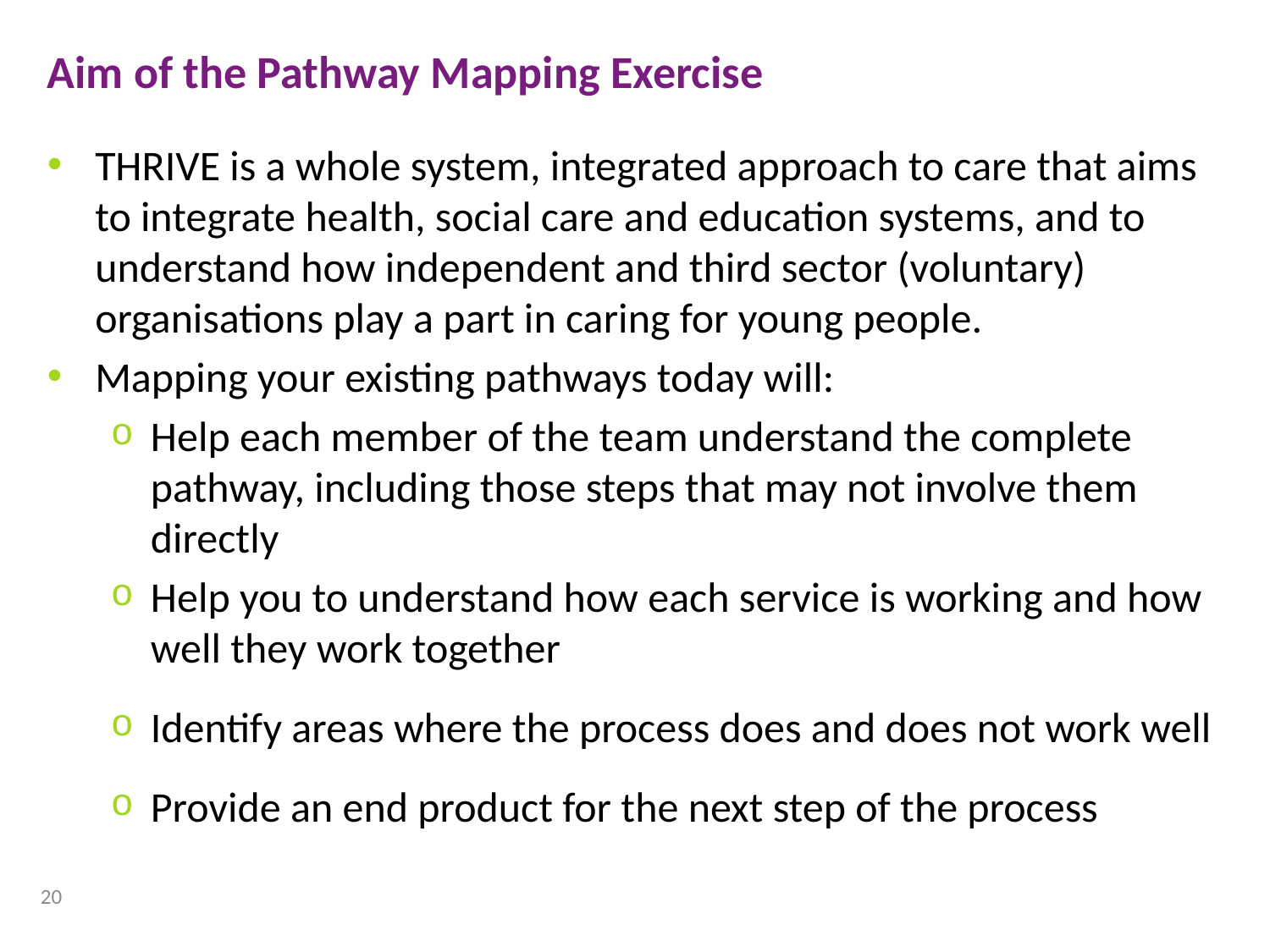

Aim of the Pathway Mapping Exercise
THRIVE is a whole system, integrated approach to care that aims to integrate health, social care and education systems, and to understand how independent and third sector (voluntary) organisations play a part in caring for young people.
Mapping your existing pathways today will:
Help each member of the team understand the complete pathway, including those steps that may not involve them directly
Help you to understand how each service is working and how well they work together
Identify areas where the process does and does not work well
Provide an end product for the next step of the process